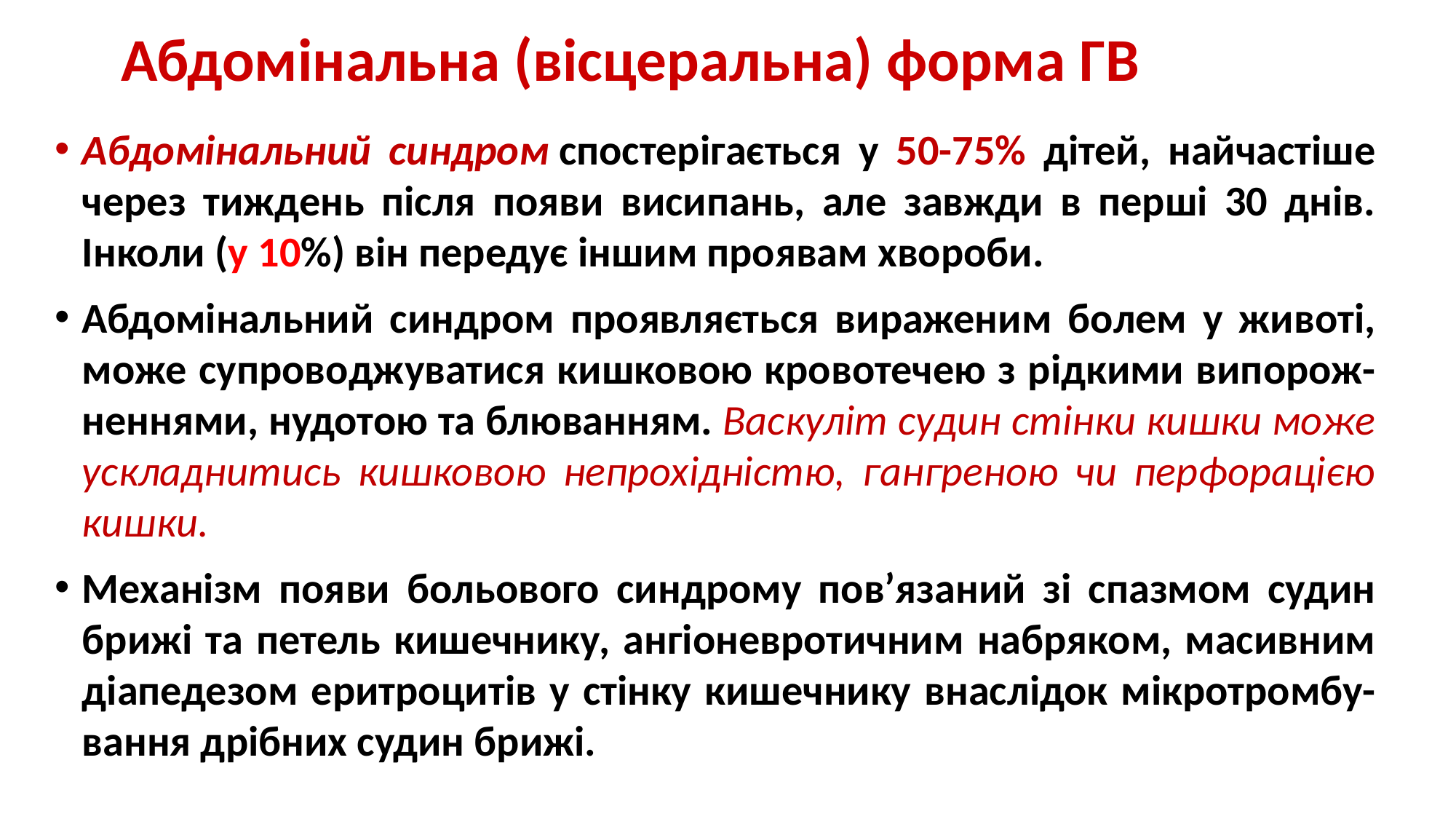

# Абдомінальна (вісцеральна) форма ГВ
Абдомінальний синдром спостерігається у 50-75% дітей, найчастіше через тиждень після появи висипань, але завжди в перші 30 днів. Інколи (у 10%) він передує іншим проявам хвороби.
Абдомінальний синдром проявляється вираженим болем у животі, може супроводжуватися кишковою кровотечею з рідкими випорож-неннями, нудотою та блюванням. Васкуліт судин стінки кишки може ускладнитись кишковою непрохідністю, гангреною чи перфорацією кишки.
Механізм появи больового синдрому пов’язаний зі спазмом судин брижі та петель кишечнику, ангіоневротичним набряком, масивним діапедезом еритроцитів у стінку кишечнику внаслідок мікротромбу-вання дрібних судин брижі.